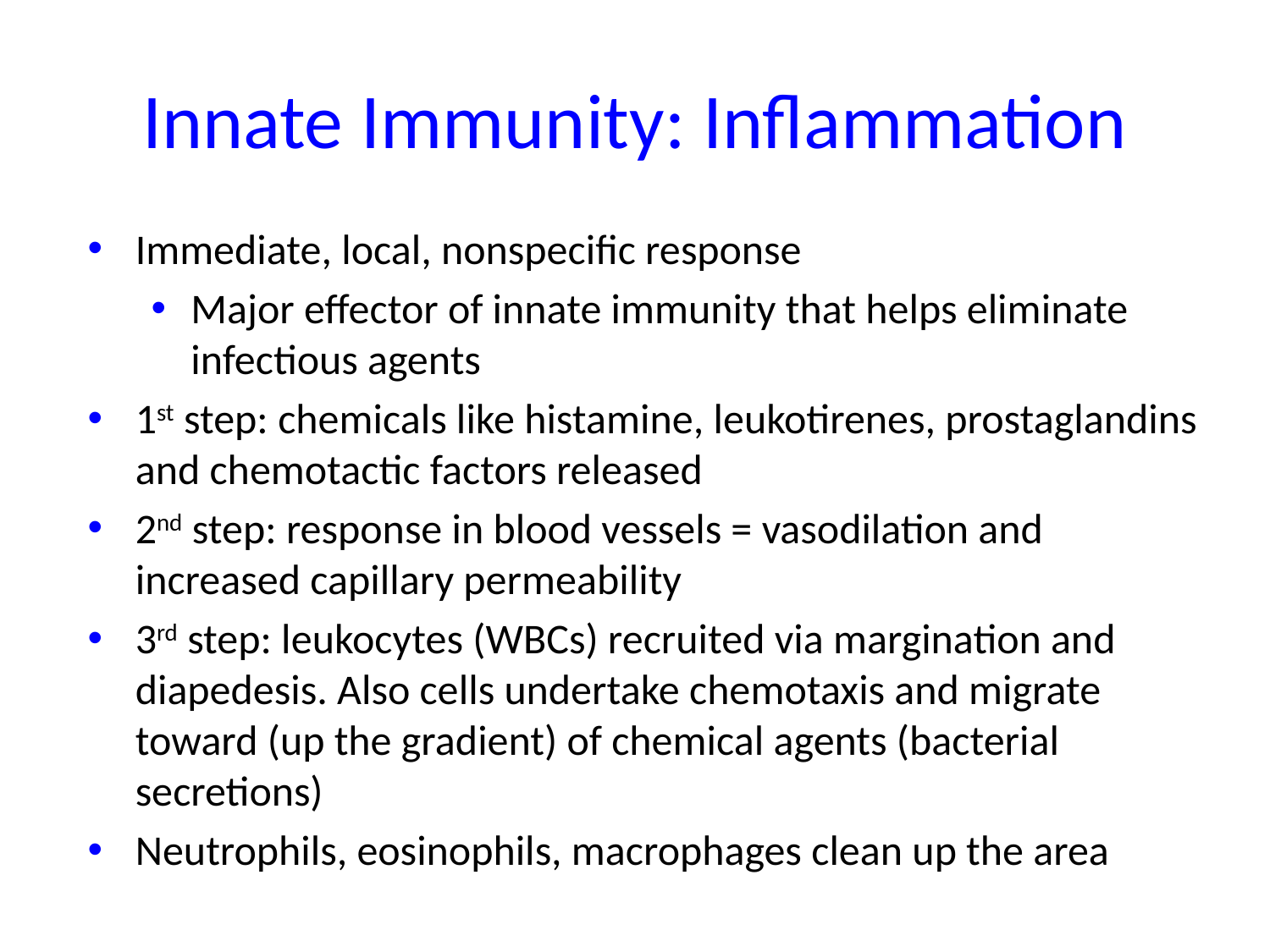

# Innate Immunity: Inflammation
Immediate, local, nonspecific response
Major effector of innate immunity that helps eliminate infectious agents
1st step: chemicals like histamine, leukotirenes, prostaglandins and chemotactic factors released
2nd step: response in blood vessels = vasodilation and increased capillary permeability
3rd step: leukocytes (WBCs) recruited via margination and diapedesis. Also cells undertake chemotaxis and migrate toward (up the gradient) of chemical agents (bacterial secretions)
Neutrophils, eosinophils, macrophages clean up the area